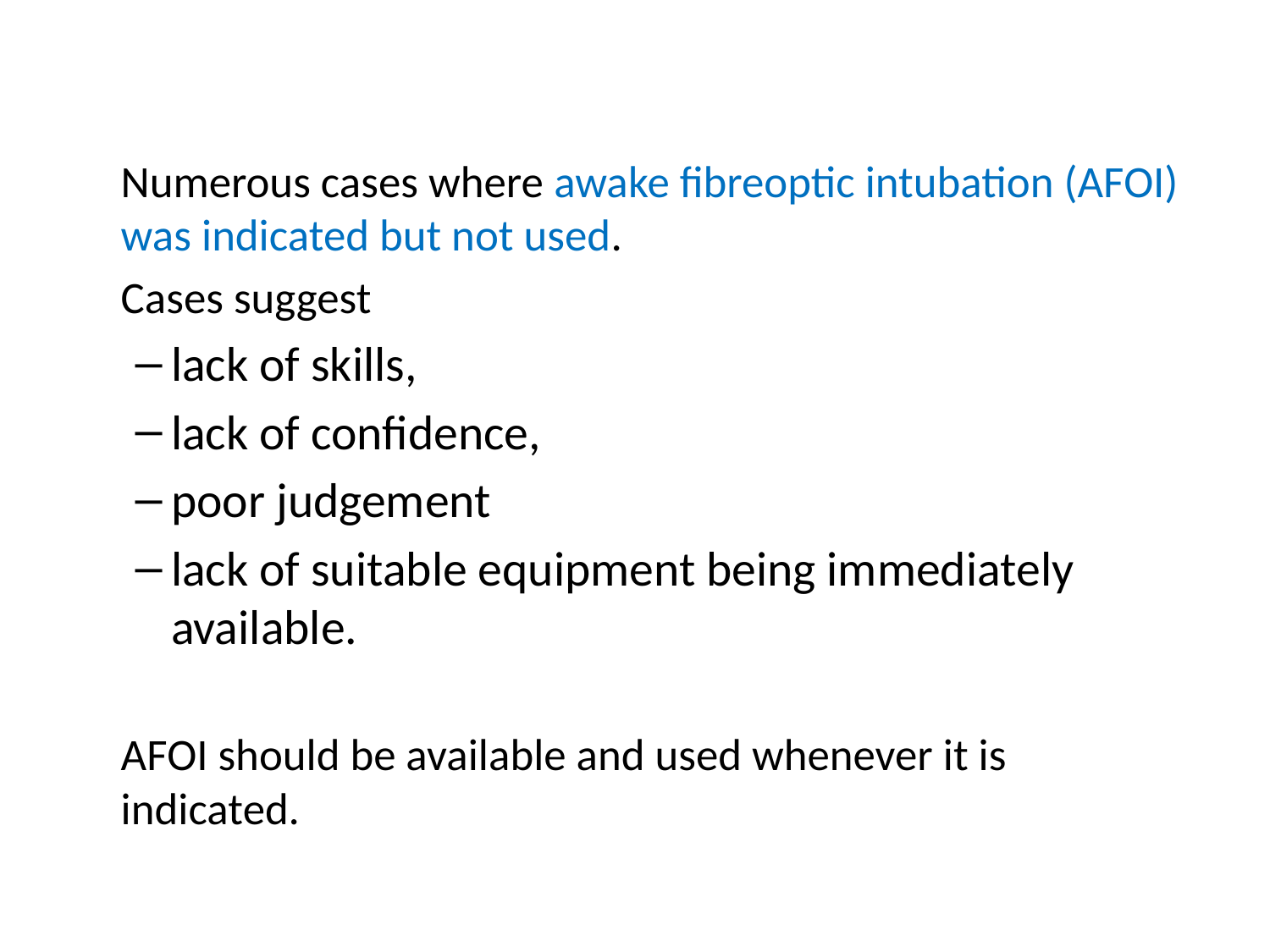

#
	Numerous cases where awake fibreoptic intubation (AFOI) was indicated but not used.
	Cases suggest
lack of skills,
lack of confidence,
poor judgement
lack of suitable equipment being immediately available.

	AFOI should be available and used whenever it is indicated.